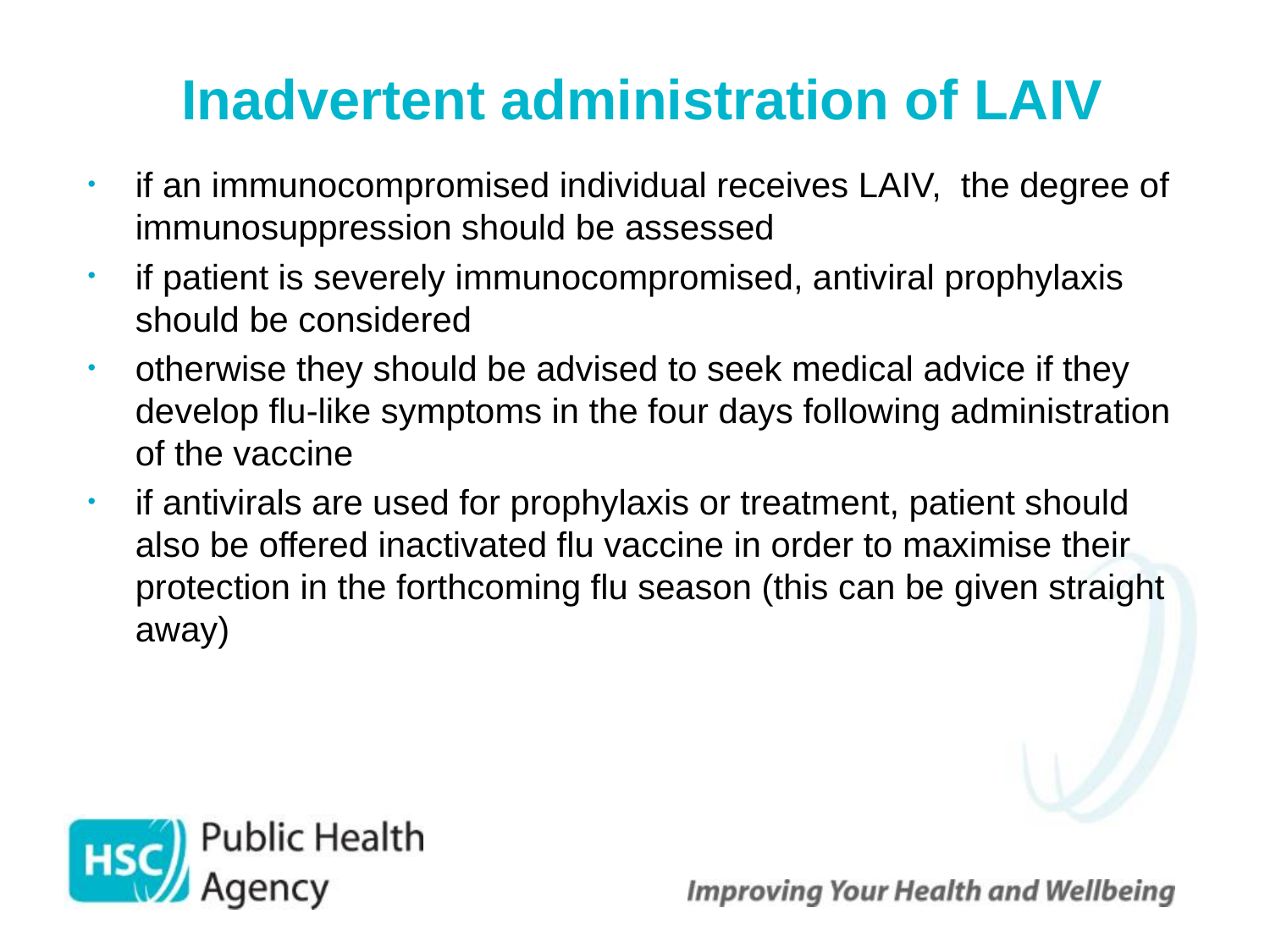

# Inadvertent administration of LAIV
if an immunocompromised individual receives LAIV,  the degree of immunosuppression should be assessed
if patient is severely immunocompromised, antiviral prophylaxis should be considered
otherwise they should be advised to seek medical advice if they develop flu-like symptoms in the four days following administration of the vaccine
if antivirals are used for prophylaxis or treatment, patient should also be offered inactivated flu vaccine in order to maximise their protection in the forthcoming flu season (this can be given straight away)

  50